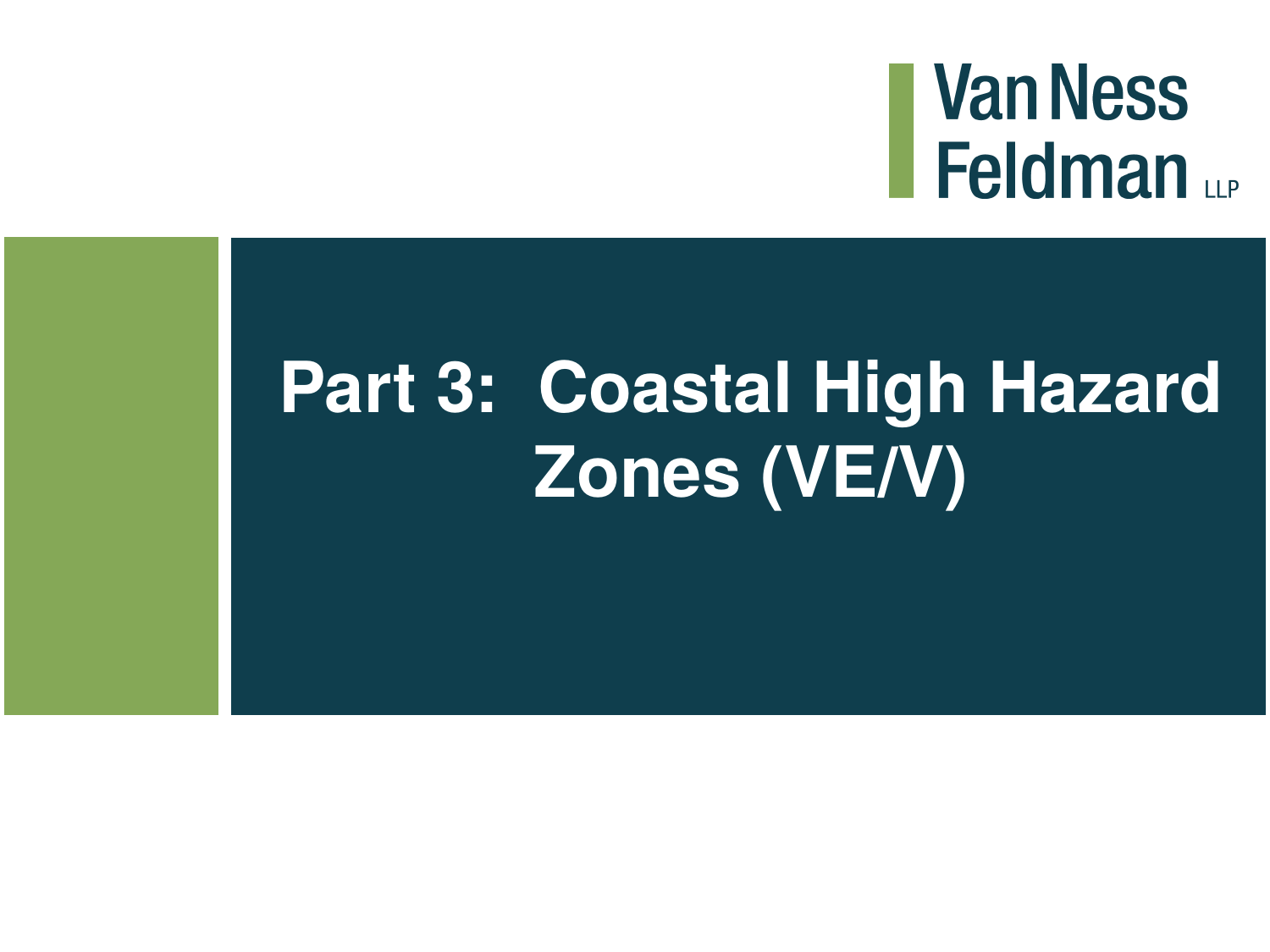

# Part 3:  Coastal High Hazard Zones (VE/V)